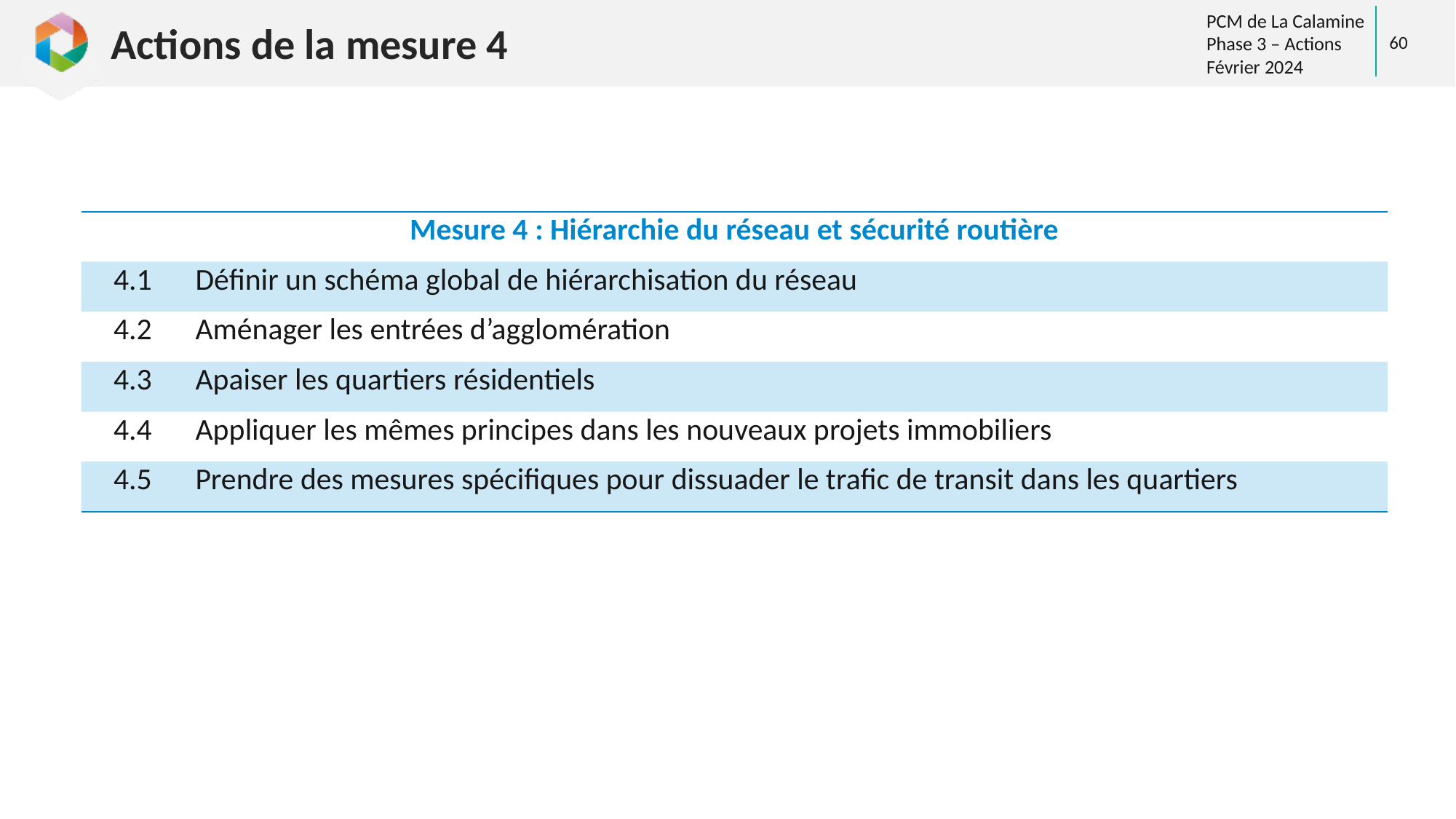

# Actions de la mesure 4
60
| Mesure 4 : Hiérarchie du réseau et sécurité routière |  |
| --- | --- |
| 4.1 | Définir un schéma global de hiérarchisation du réseau |
| 4.2 | Aménager les entrées d’agglomération |
| 4.3 | Apaiser les quartiers résidentiels |
| 4.4 | Appliquer les mêmes principes dans les nouveaux projets immobiliers |
| 4.5 | Prendre des mesures spécifiques pour dissuader le trafic de transit dans les quartiers |